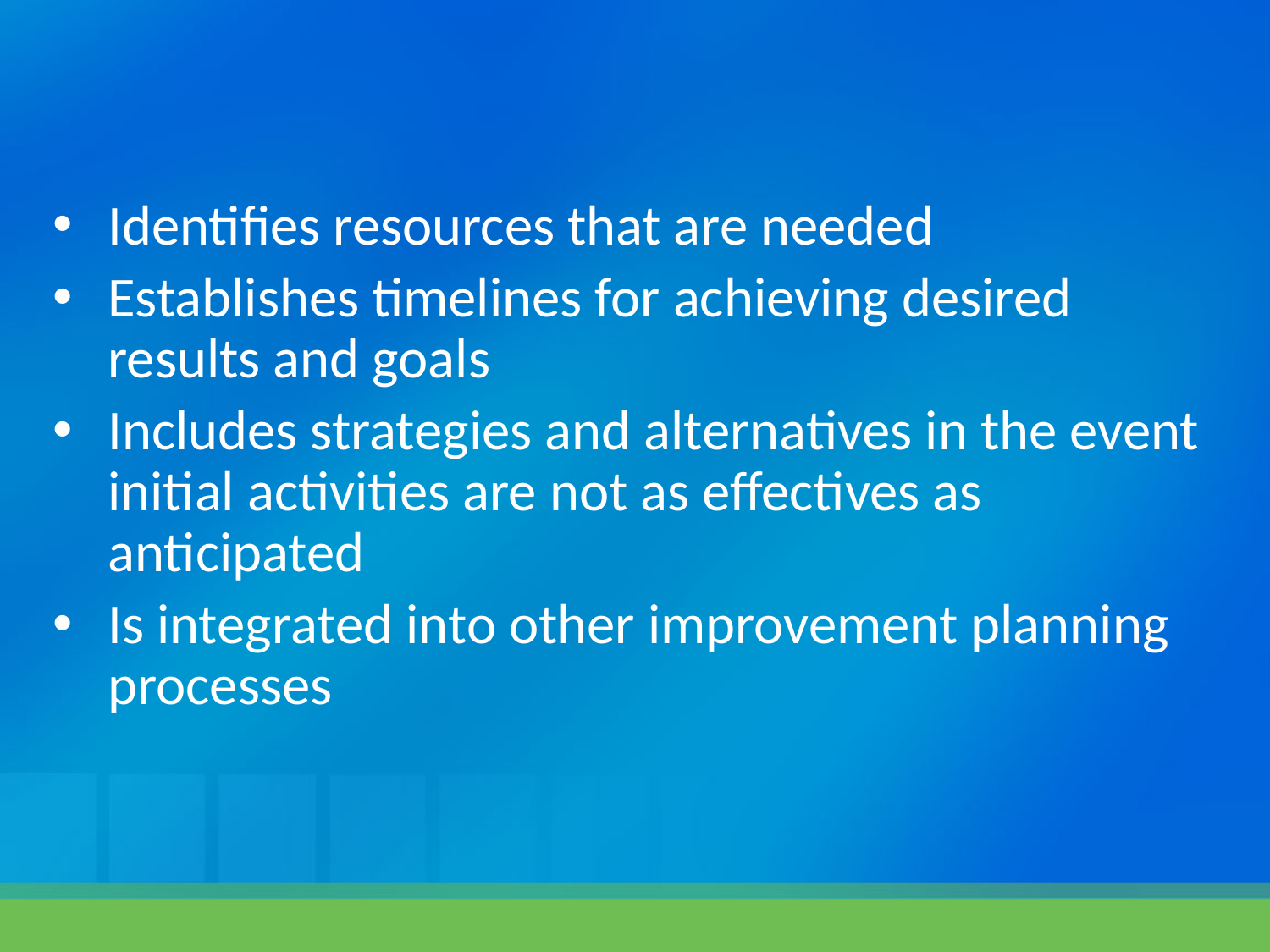

Identifies resources that are needed
Establishes timelines for achieving desired results and goals
Includes strategies and alternatives in the event initial activities are not as effectives as anticipated
Is integrated into other improvement planning processes